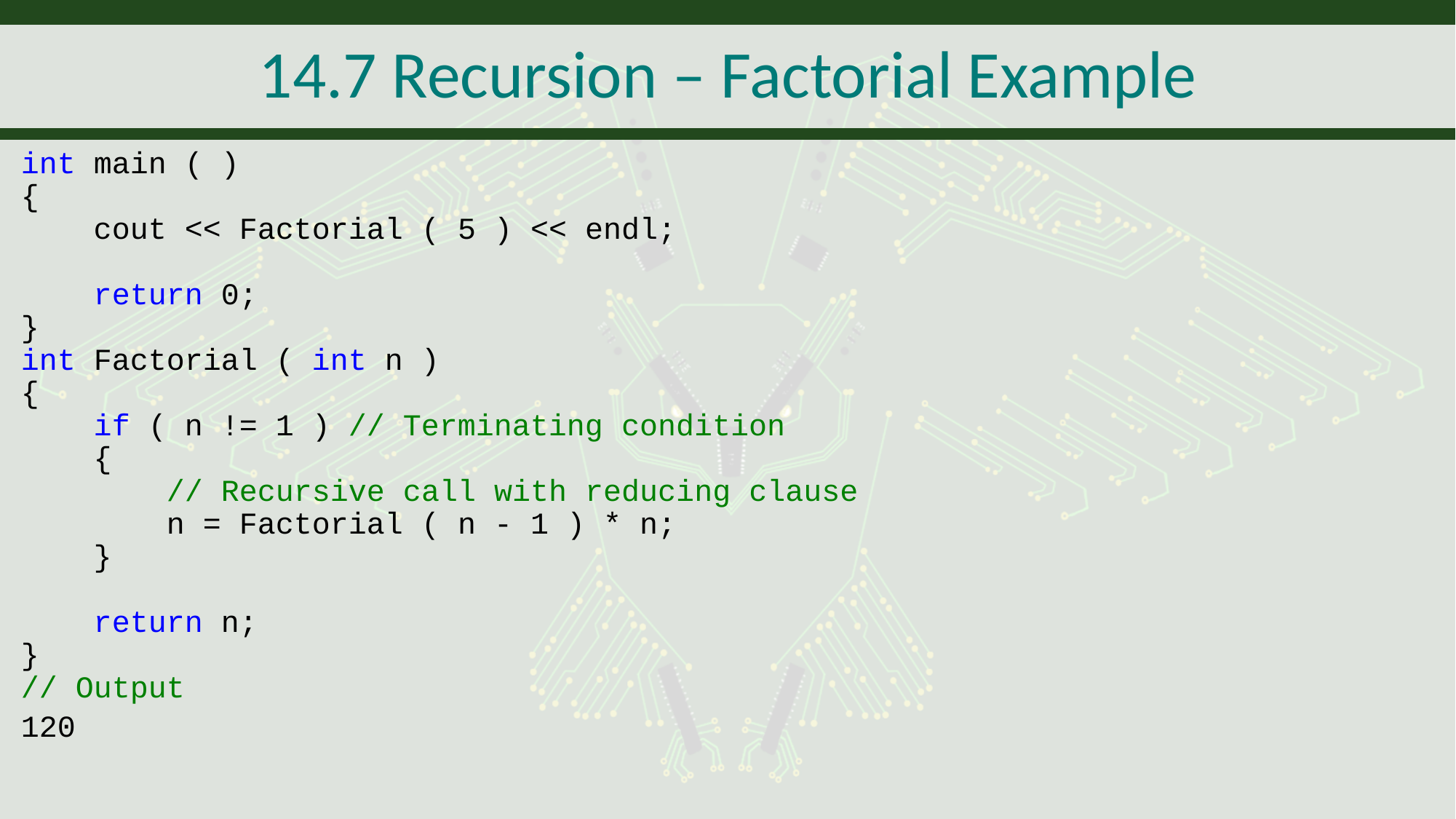

# 14.7 Recursion – Factorial Example
int main ( )
{
    cout << Factorial ( 5 ) << endl;

    return 0;
}
int Factorial ( int n )
{
    if ( n != 1 ) // Terminating condition
    {
        // Recursive call with reducing clause
        n = Factorial ( n - 1 ) * n;
    }

    return n;
}
// Output
120